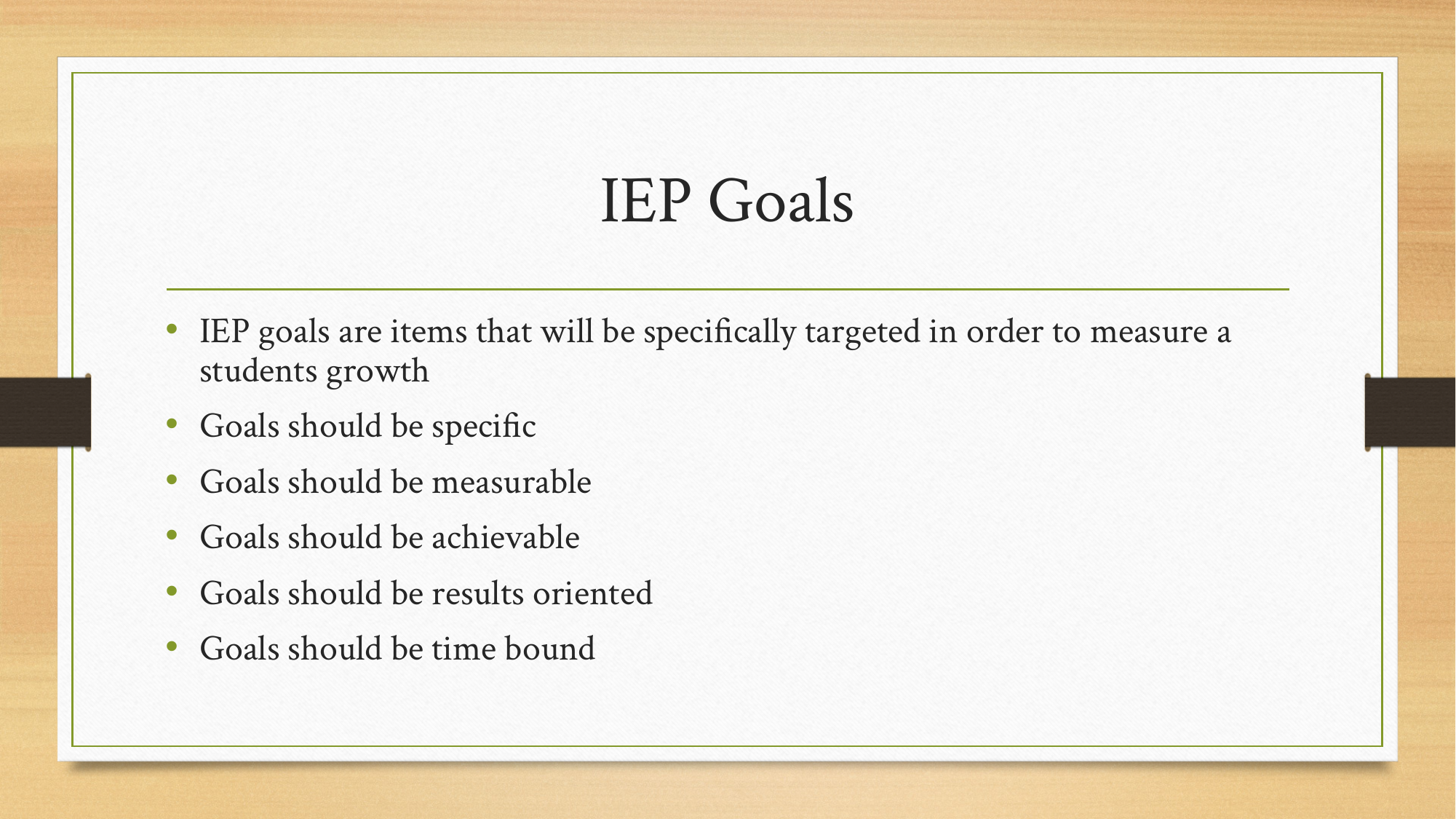

# IEP Goals
IEP goals are items that will be specifically targeted in order to measure a students growth
Goals should be specific
Goals should be measurable
Goals should be achievable
Goals should be results oriented
Goals should be time bound